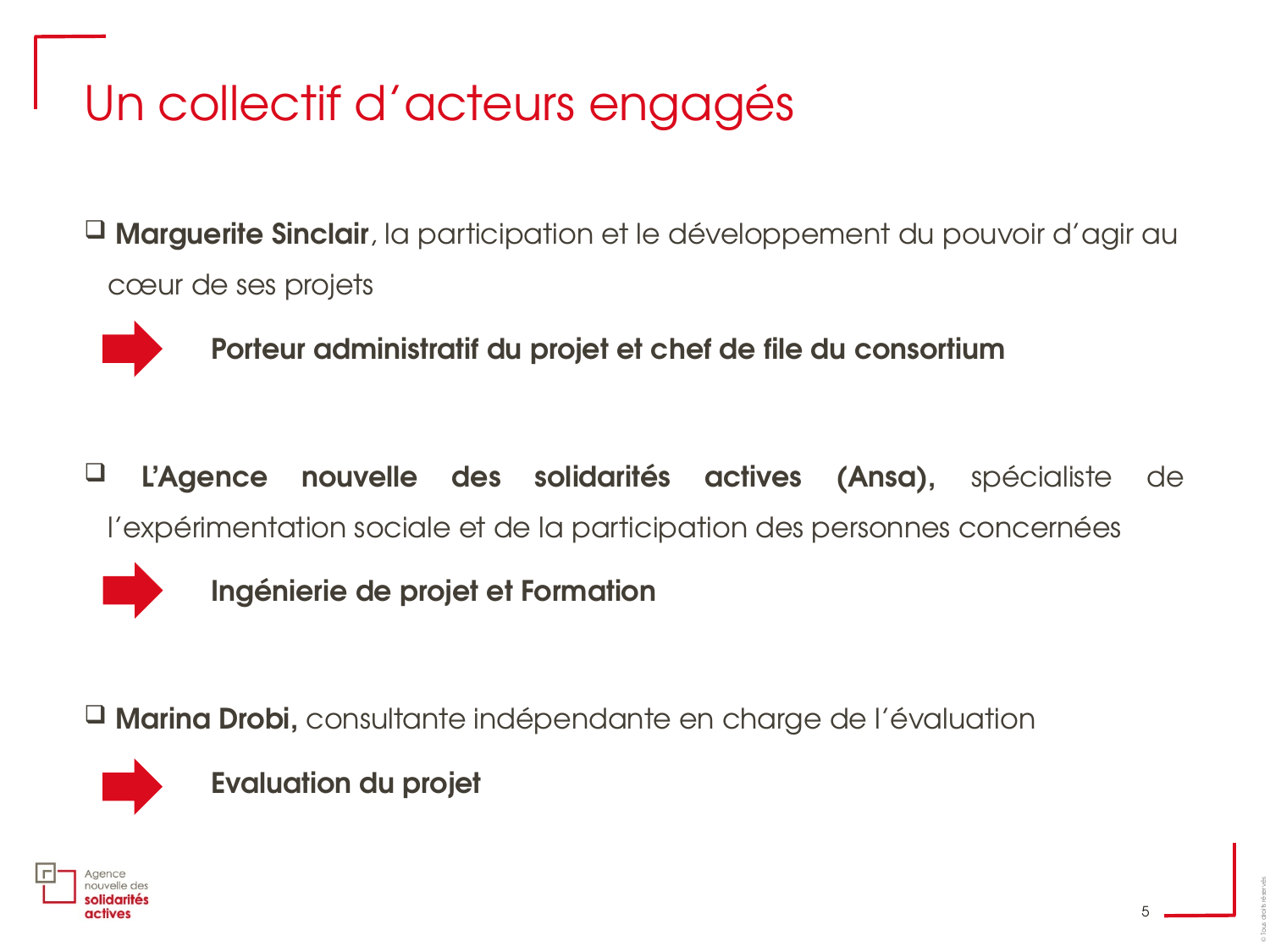

# Un collectif d’acteurs engagés
 Marguerite Sinclair, la participation et le développement du pouvoir d’agir au cœur de ses projets
 	Porteur administratif du projet et chef de file du consortium

 L’Agence nouvelle des solidarités actives (Ansa), spécialiste de l’expérimentation sociale et de la participation des personnes concernées
	Ingénierie de projet et Formation

 Marina Drobi, consultante indépendante en charge de l’évaluation
	Evaluation du projet

5